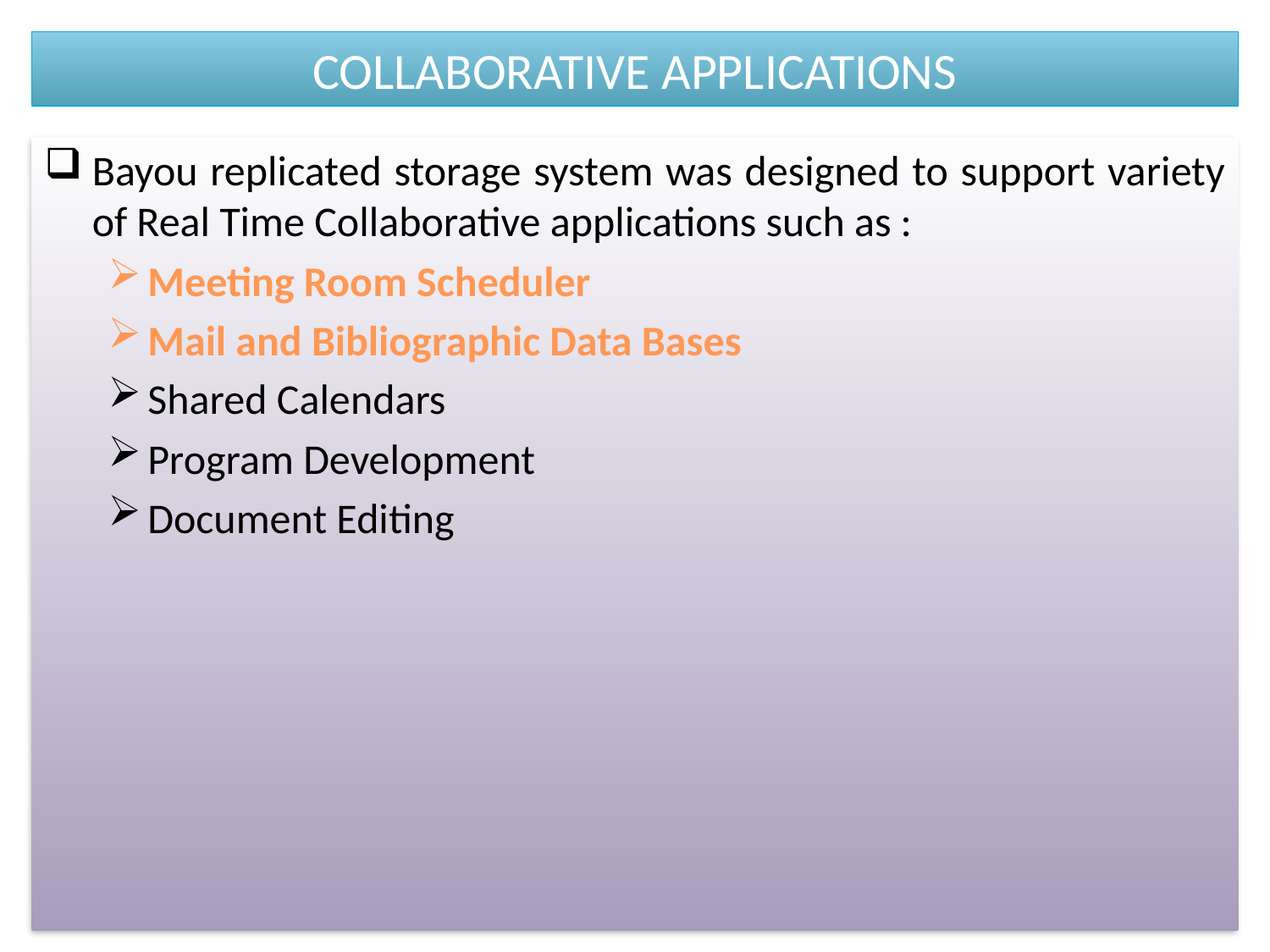

# COLLABORATIVE APPLICATIONS
Bayou replicated storage system was designed to support variety of Real Time Collaborative applications such as :
Meeting Room Scheduler
Mail and Bibliographic Data Bases
Shared Calendars
Program Development
Document Editing